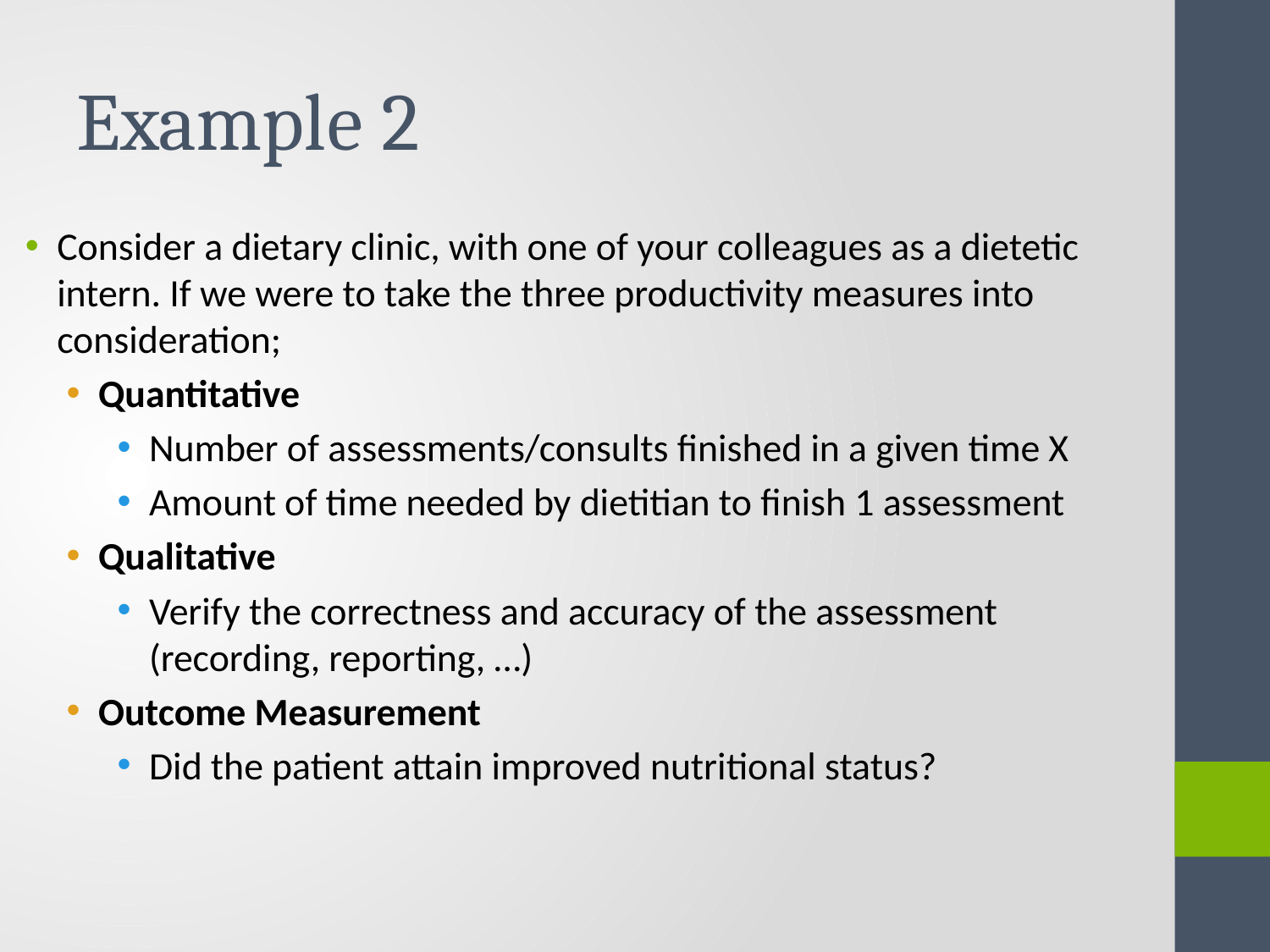

# Example 2
Consider a dietary clinic, with one of your colleagues as a dietetic intern. If we were to take the three productivity measures into consideration;
Quantitative
Number of assessments/consults finished in a given time X
Amount of time needed by dietitian to finish 1 assessment
Qualitative
Verify the correctness and accuracy of the assessment (recording, reporting, …)
Outcome Measurement
Did the patient attain improved nutritional status?